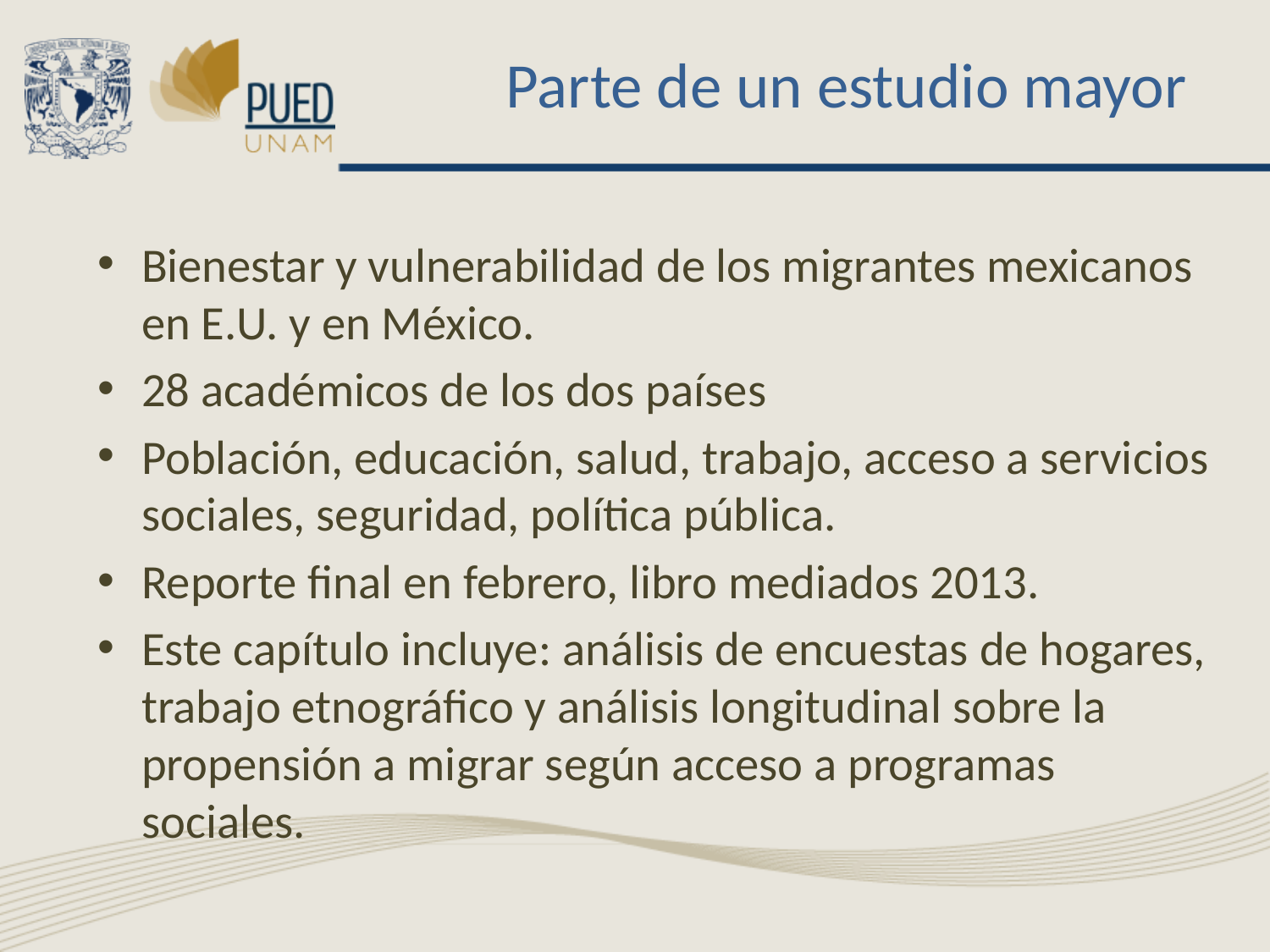

Parte de un estudio mayor
Bienestar y vulnerabilidad de los migrantes mexicanos en E.U. y en México.
28 académicos de los dos países
Población, educación, salud, trabajo, acceso a servicios sociales, seguridad, política pública.
Reporte final en febrero, libro mediados 2013.
Este capítulo incluye: análisis de encuestas de hogares, trabajo etnográfico y análisis longitudinal sobre la propensión a migrar según acceso a programas sociales.